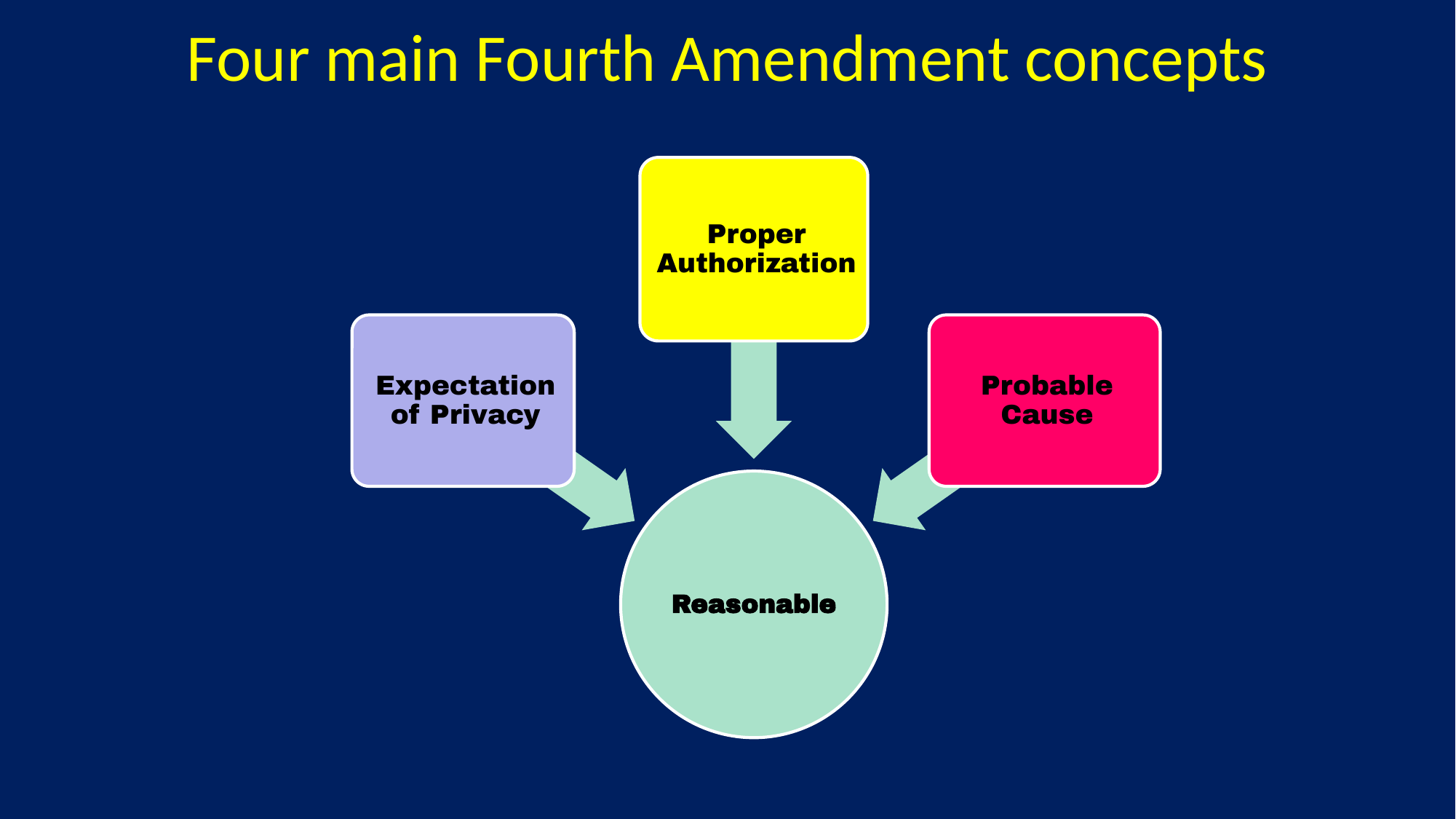

# Four main Fourth Amendment concepts
Reasonable
Expectation of Privacy
Proper Authorization
Probable Cause